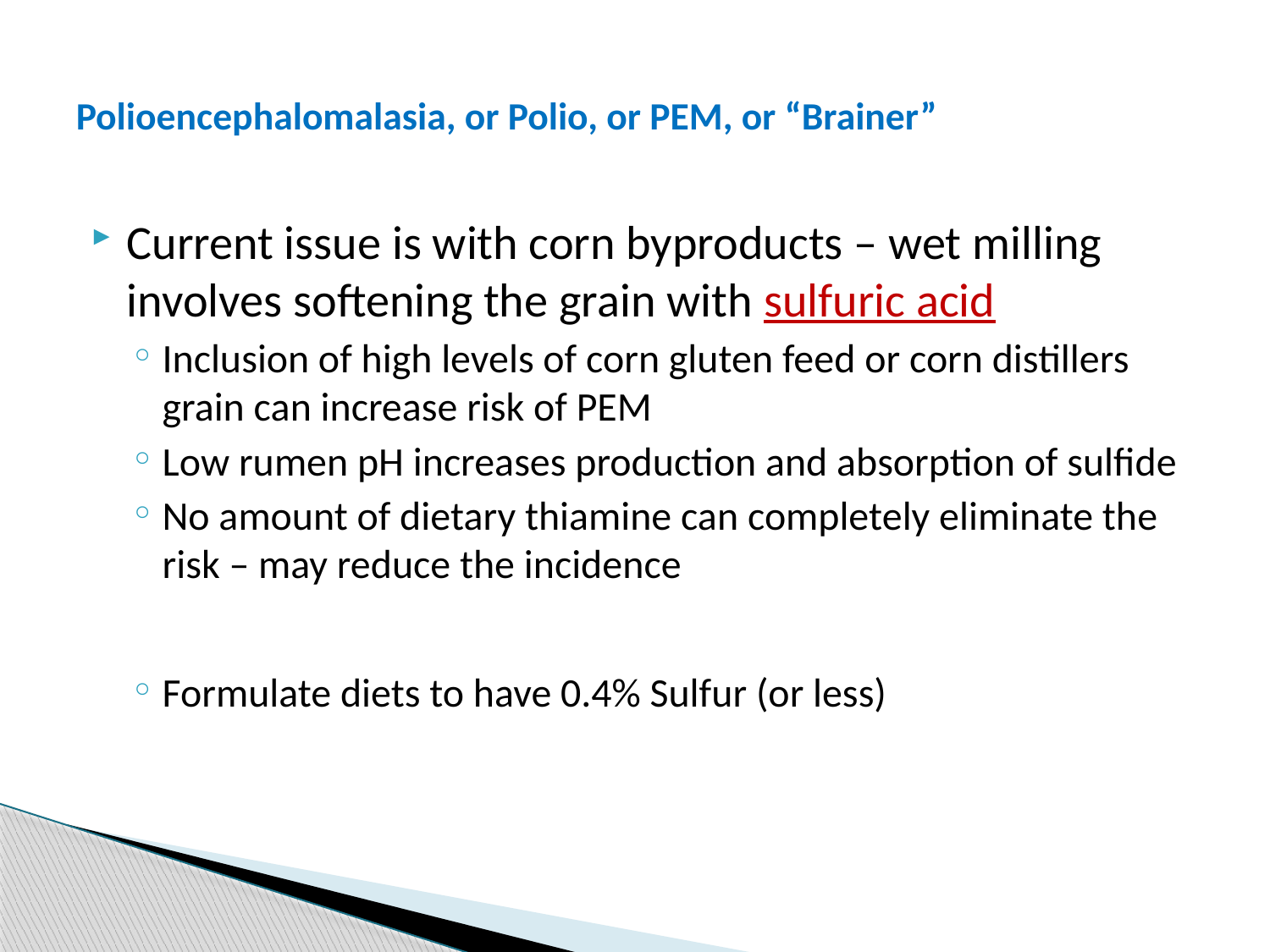

# Polioencephalomalasia, or Polio, or PEM, or “Brainer”
Current issue is with corn byproducts – wet milling involves softening the grain with sulfuric acid
Inclusion of high levels of corn gluten feed or corn distillers grain can increase risk of PEM
Low rumen pH increases production and absorption of sulfide
No amount of dietary thiamine can completely eliminate the risk – may reduce the incidence

Formulate diets to have 0.4% Sulfur (or less)